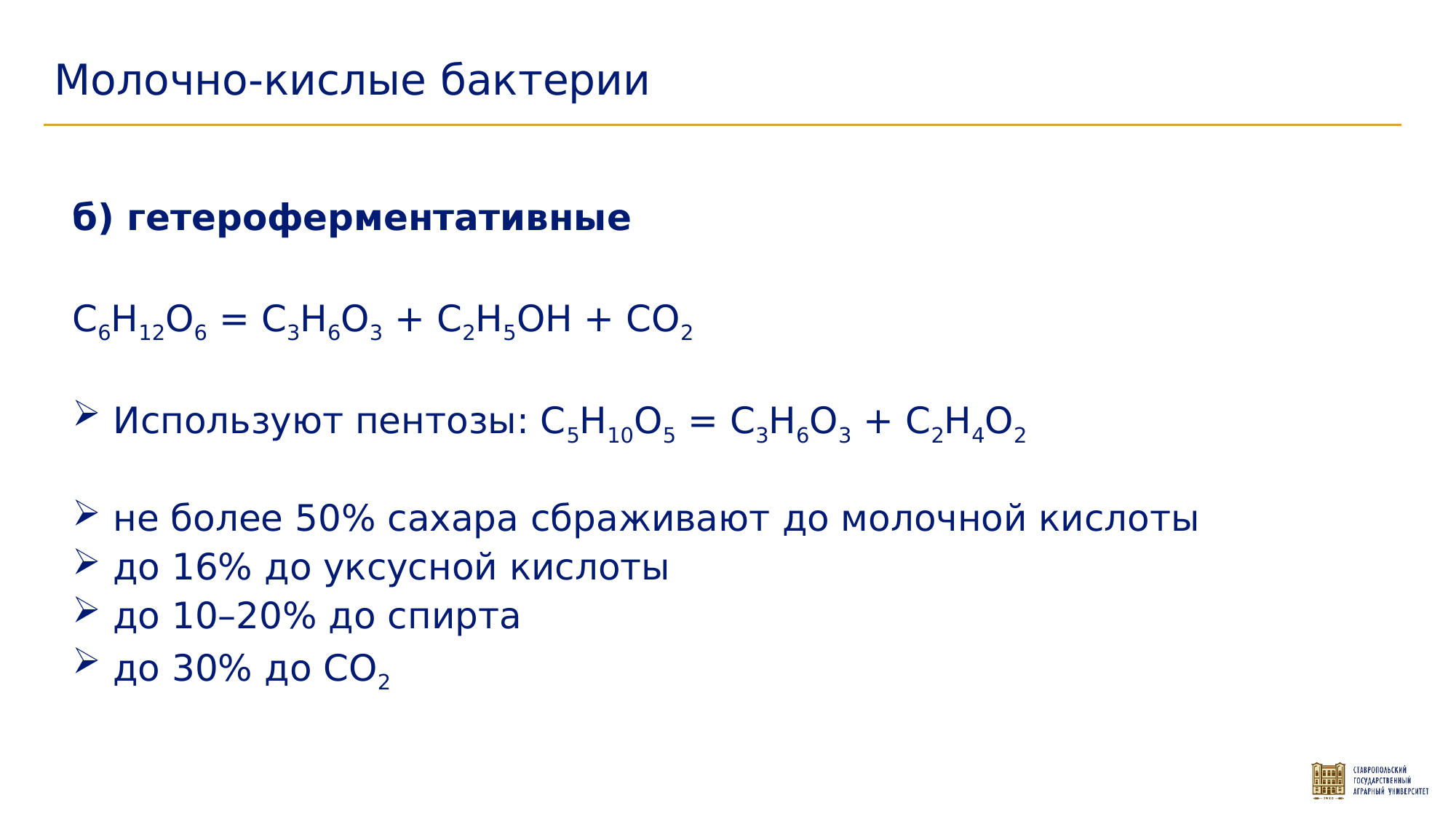

Молочно-кислые бактерии
б) гетероферментативные

С6Н12О6 = С3Н6О3 + С2Н5ОН + СО2

Используют пентозы: С5Н10О5 = С3Н6О3 + С2Н4О2

не более 50% сахара сбраживают до молочной кислоты
до 16% до уксусной кислоты
до 10–20% до спирта
до 30% до СО2